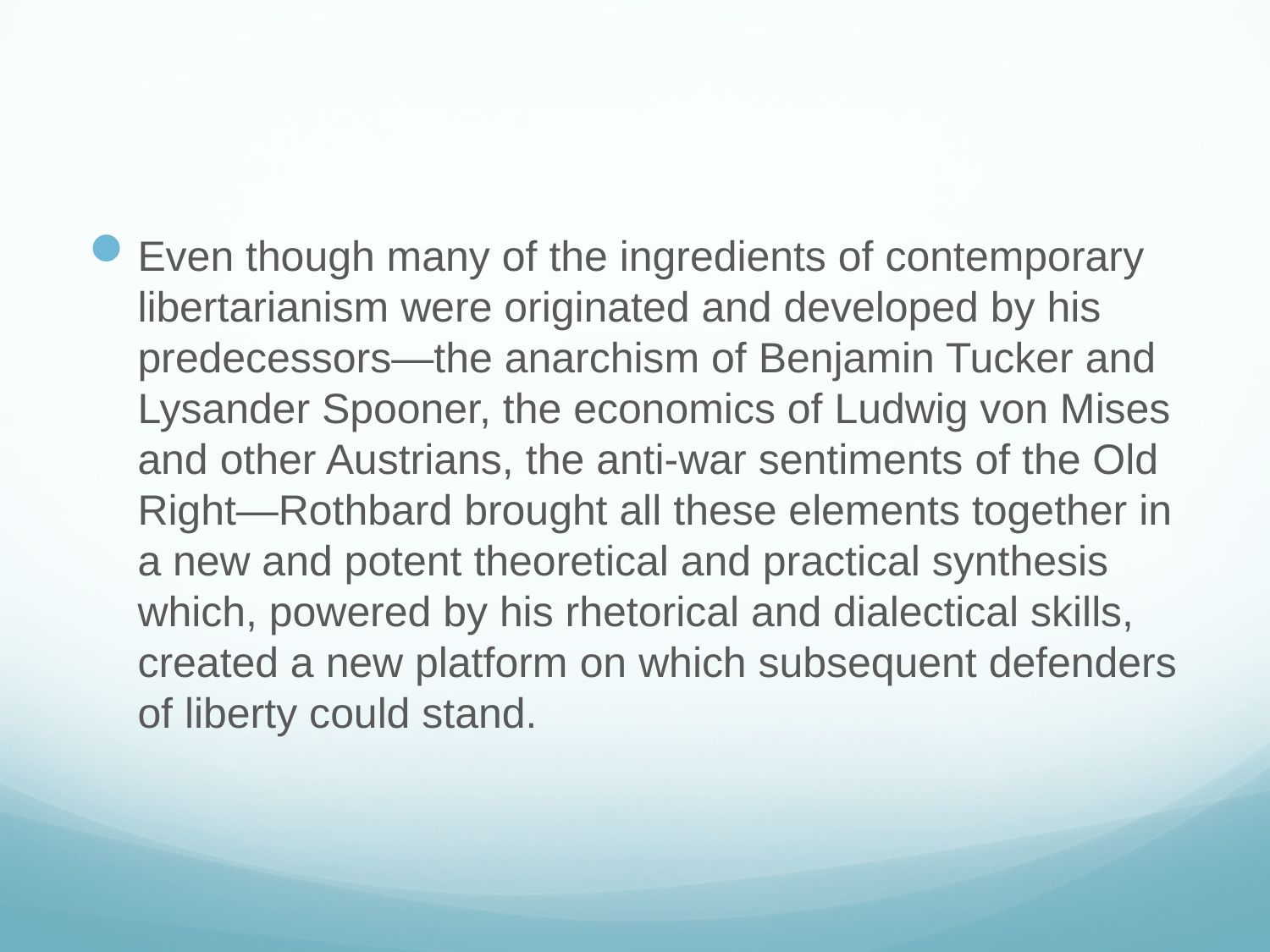

#
Even though many of the ingredients of contemporary libertarianism were originated and developed by his predecessors—the anarchism of Benjamin Tucker and Lysander Spooner, the economics of Ludwig von Mises and other Austrians, the anti-war sentiments of the Old Right—Rothbard brought all these elements together in a new and potent theoretical and practical synthesis which, powered by his rhetorical and dialectical skills, created a new platform on which subsequent defenders of liberty could stand.